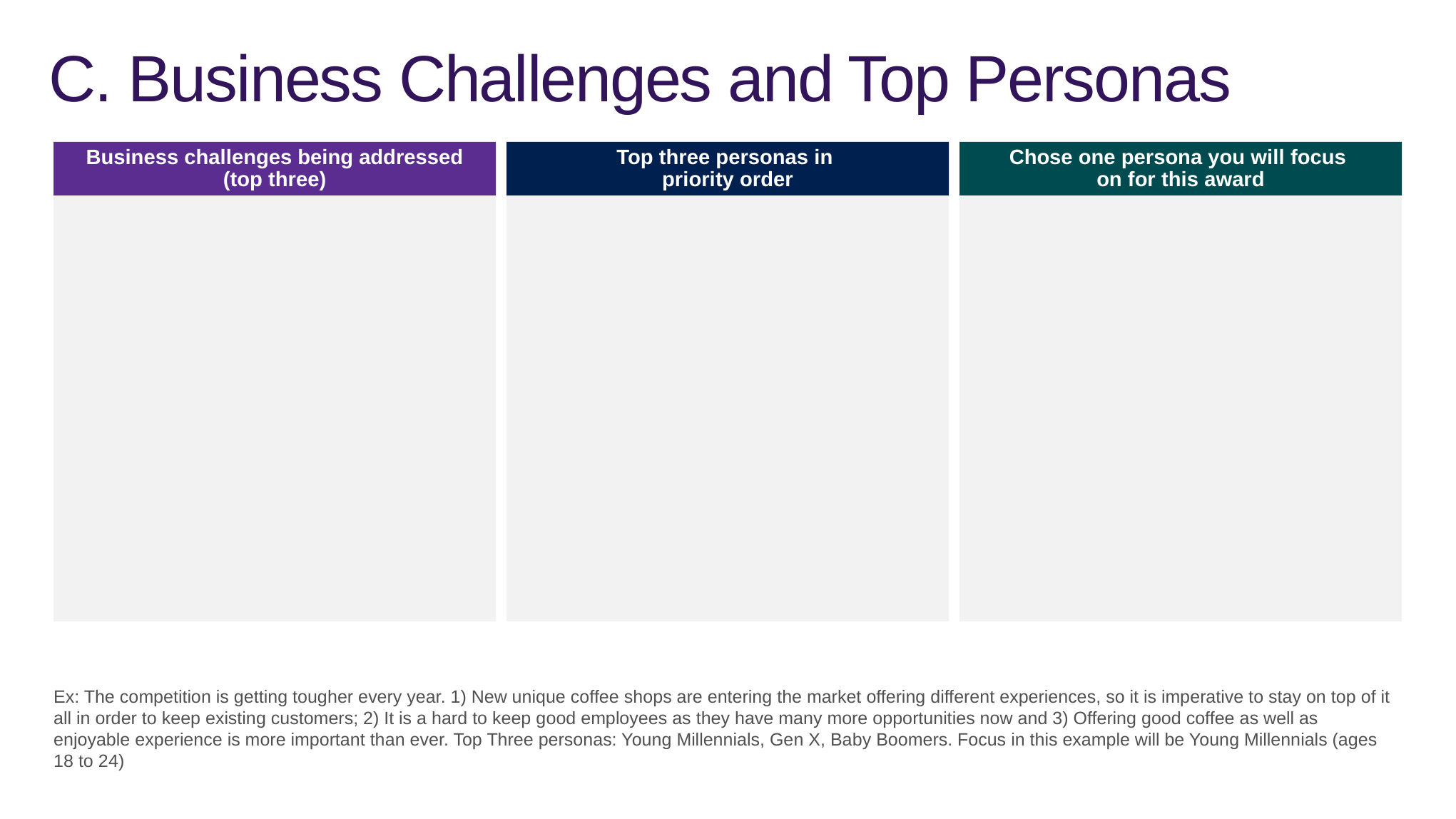

# C. Business Challenges and Top Personas
Business challenges being addressed
(top three)
Top three personas in
priority order
Chose one persona you will focus
on for this award

Ex: The competition is getting tougher every year. 1) New unique coffee shops are entering the market offering different experiences, so it is imperative to stay on top of it all in order to keep existing customers; 2) It is a hard to keep good employees as they have many more opportunities now and 3) Offering good coffee as well as enjoyable experience is more important than ever. Top Three personas: Young Millennials, Gen X, Baby Boomers. Focus in this example will be Young Millennials (ages 18 to 24)